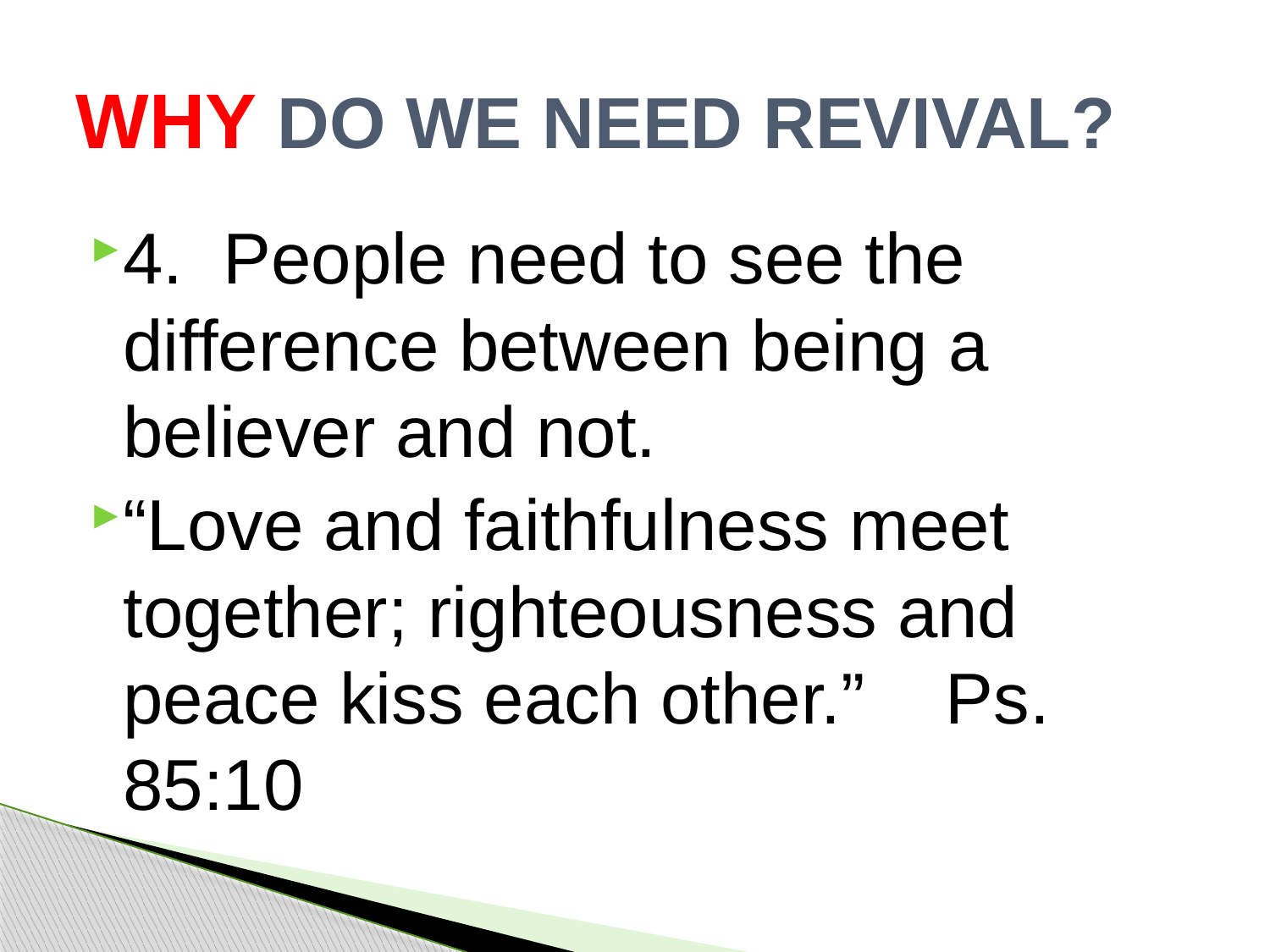

# WHY DO WE NEED REVIVAL?
4.  People need to see the difference between being a believer and not.
“Love and faithfulness meet together; righteousness and peace kiss each other.”    Ps. 85:10